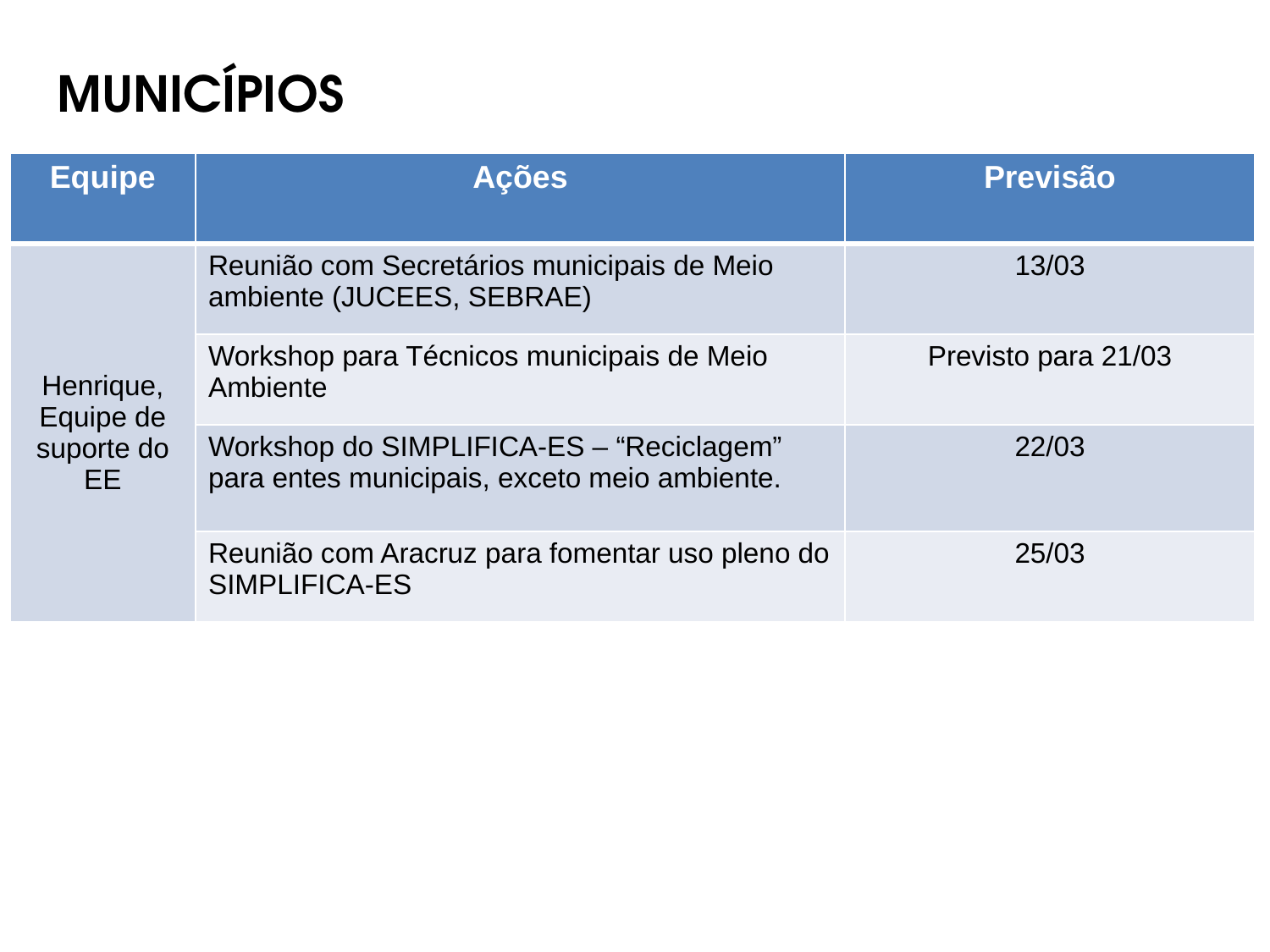

MUNICÍPIOS

| Equipe | Ações | Previsão |
| --- | --- | --- |
| Henrique, Equipe de suporte do EE | Reunião com Secretários municipais de Meio ambiente (JUCEES, SEBRAE) | 13/03 |
|  | Workshop para Técnicos municipais de Meio Ambiente | Previsto para 21/03 |
|  | Workshop do SIMPLIFICA-ES – “Reciclagem” para entes municipais, exceto meio ambiente. | 22/03 |
|  | Reunião com Aracruz para fomentar uso pleno do SIMPLIFICA-ES | 25/03 |